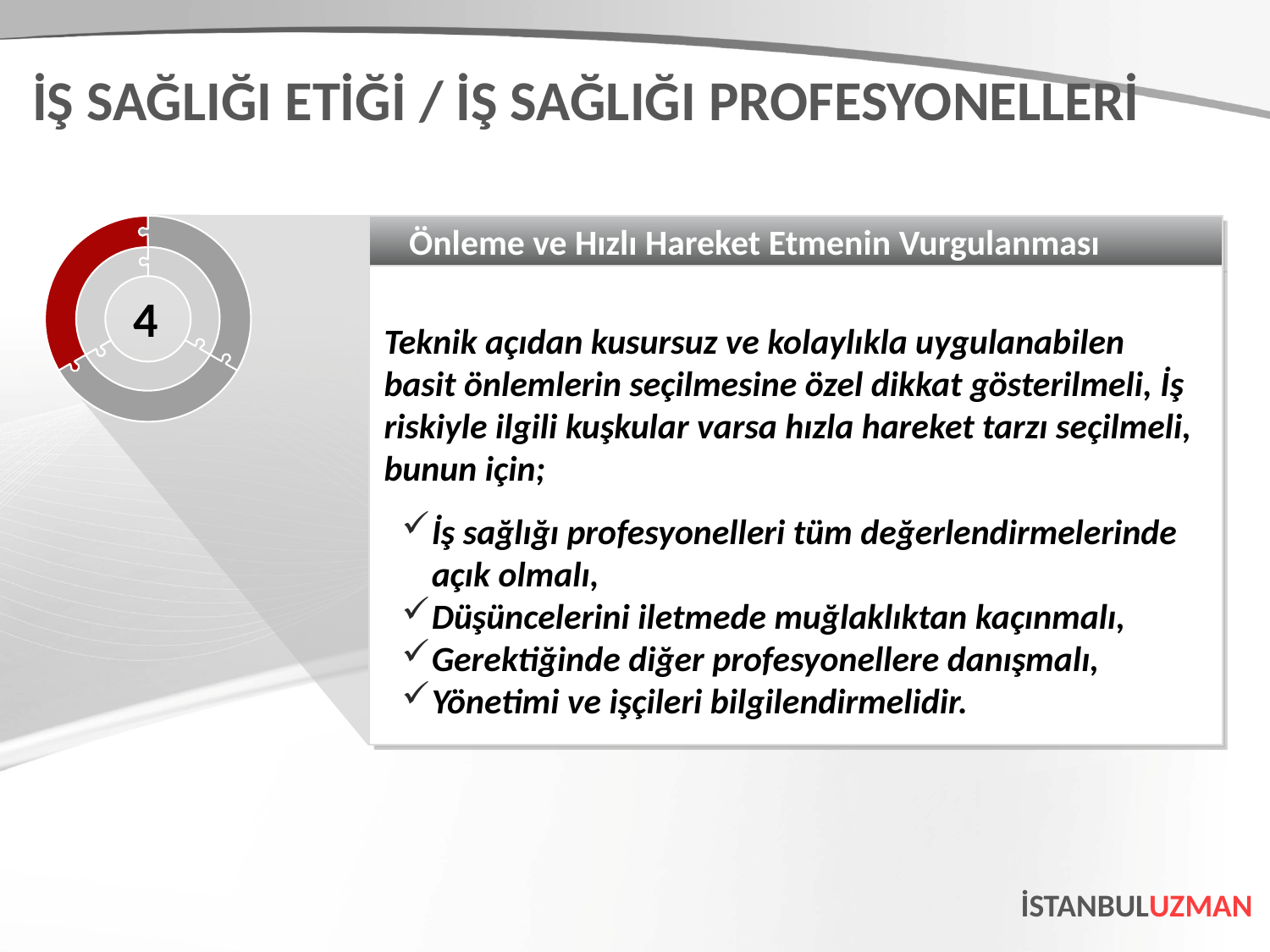

İŞ SAĞLIĞI ETİĞİ / İŞ SAĞLIĞI PROFESYONELLERİ

Önleme ve Hızlı Hareket Etmenin Vurgulanması

Teknik açıdan kusursuz ve kolaylıkla uygulanabilen basit önlemlerin seçilmesine özel dikkat gösterilmeli, İş riskiyle ilgili kuşkular varsa hızla hareket tarzı seçilmeli, bunun için;
İş sağlığı profesyonelleri tüm değerlendirmelerinde açık olmalı,
Düşüncelerini iletmede muğlaklıktan kaçınmalı,
Gerektiğinde diğer profesyonellere danışmalı,
Yönetimi ve işçileri bilgilendirmelidir.
4
İSTANBULUZMAN